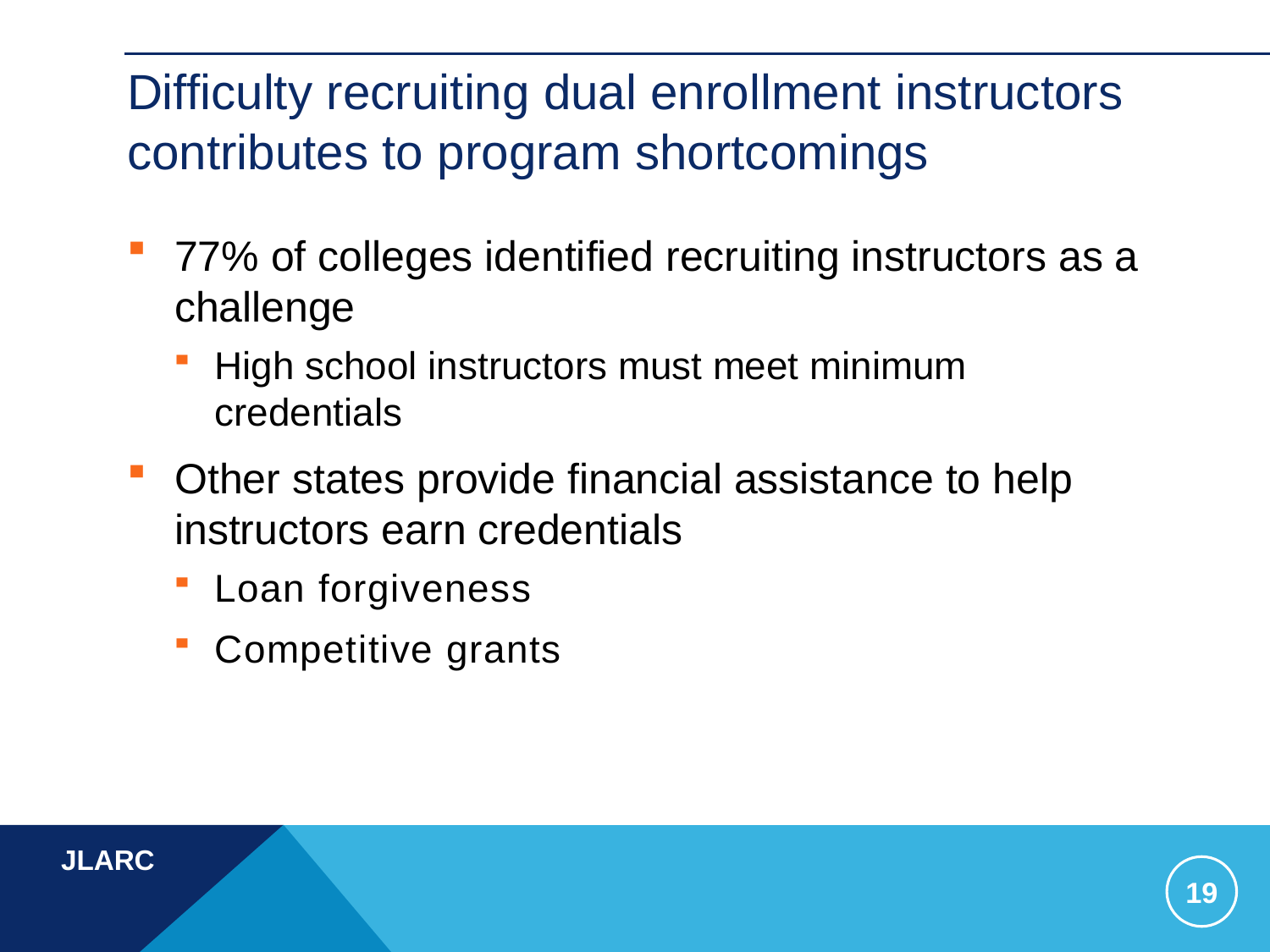

# Difficulty recruiting dual enrollment instructors contributes to program shortcomings
77% of colleges identified recruiting instructors as a challenge
High school instructors must meet minimum credentials
Other states provide financial assistance to help instructors earn credentials
Loan forgiveness
Competitive grants

19